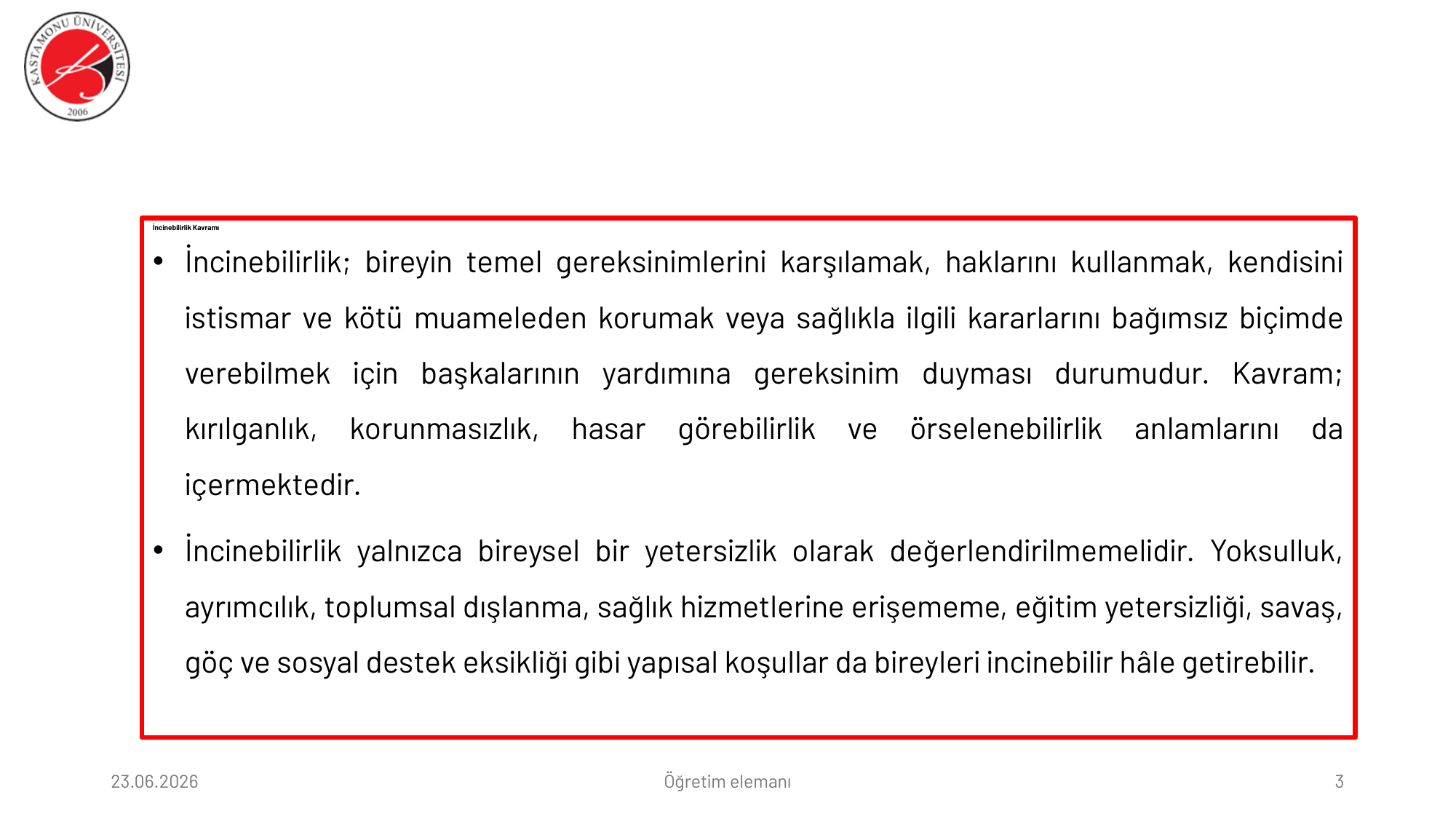

İncinebilirlik; bireyin temel gereksinimlerini karşılamak, haklarını kullanmak, kendisini istismar ve kötü muameleden korumak veya sağlıkla ilgili kararlarını bağımsız biçimde verebilmek için başkalarının yardımına gereksinim duyması durumudur. Kavram; kırılganlık, korunmasızlık, hasar görebilirlik ve örselenebilirlik anlamlarını da içermektedir.
İncinebilirlik yalnızca bireysel bir yetersizlik olarak değerlendirilmemelidir. Yoksulluk, ayrımcılık, toplumsal dışlanma, sağlık hizmetlerine erişememe, eğitim yetersizliği, savaş, göç ve sosyal destek eksikliği gibi yapısal koşullar da bireyleri incinebilir hâle getirebilir.

# İncinebilirlik Kavramı
23.06.2026
Öğretim elemanı
3